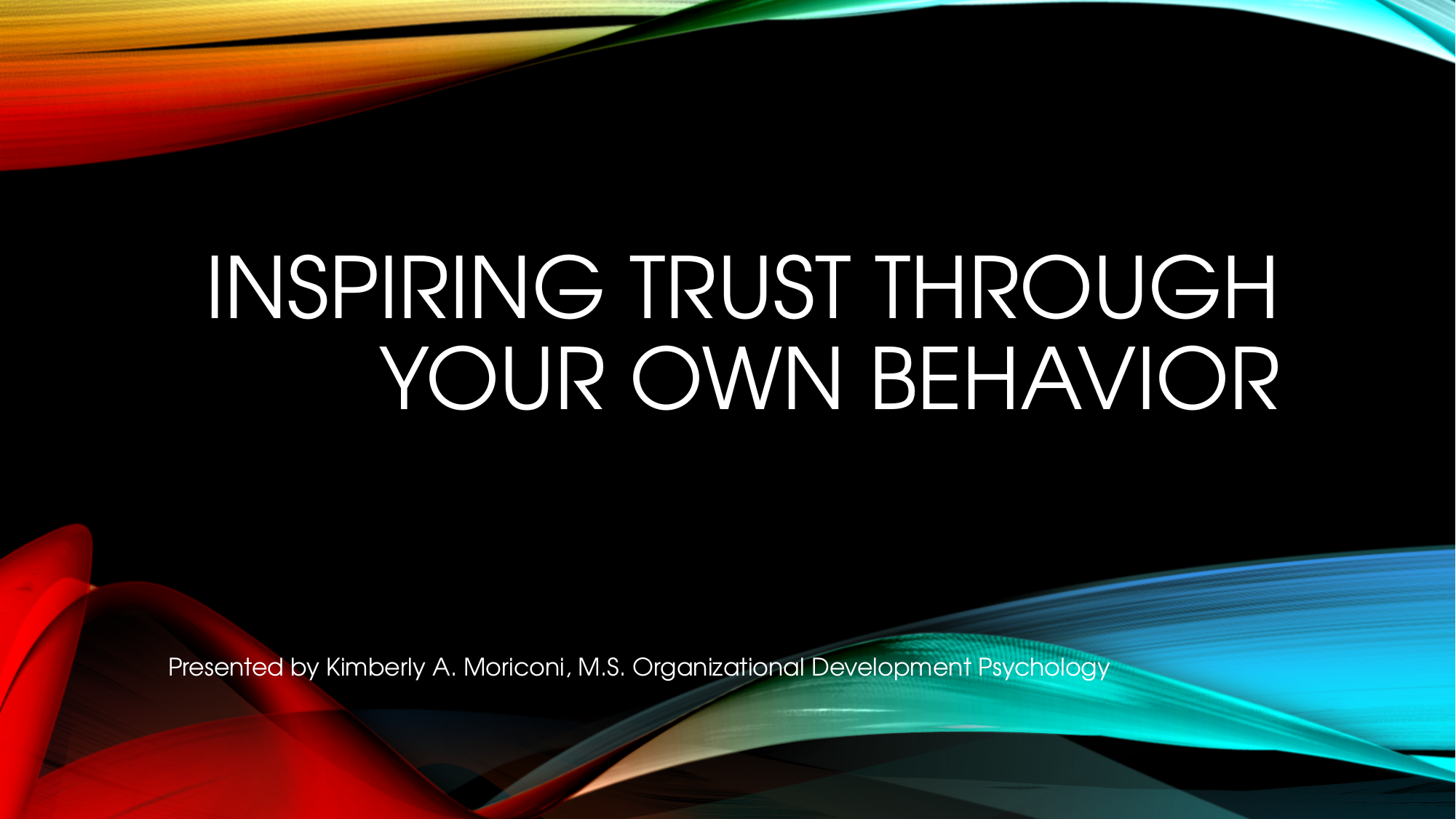

# Inspiring trust through your own behavior
Presented by Kimberly A. Moriconi, M.S. Organizational Development Psychology